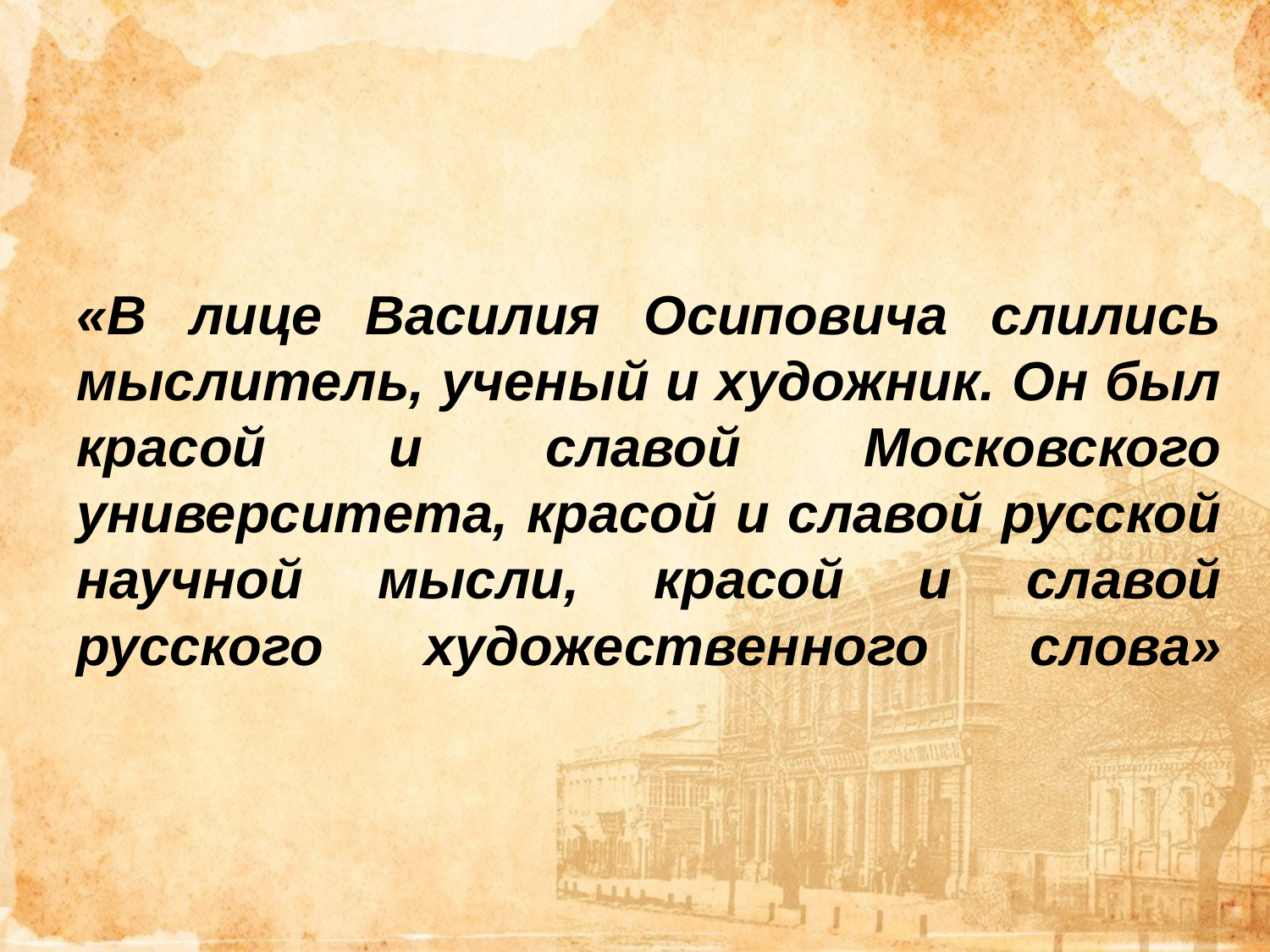

# «В лице Василия Осиповича слились мыслитель, ученый и художник. Он был красой и славой Московского университета, красой и славой русской научной мысли, красой и славой русского художественного слова»